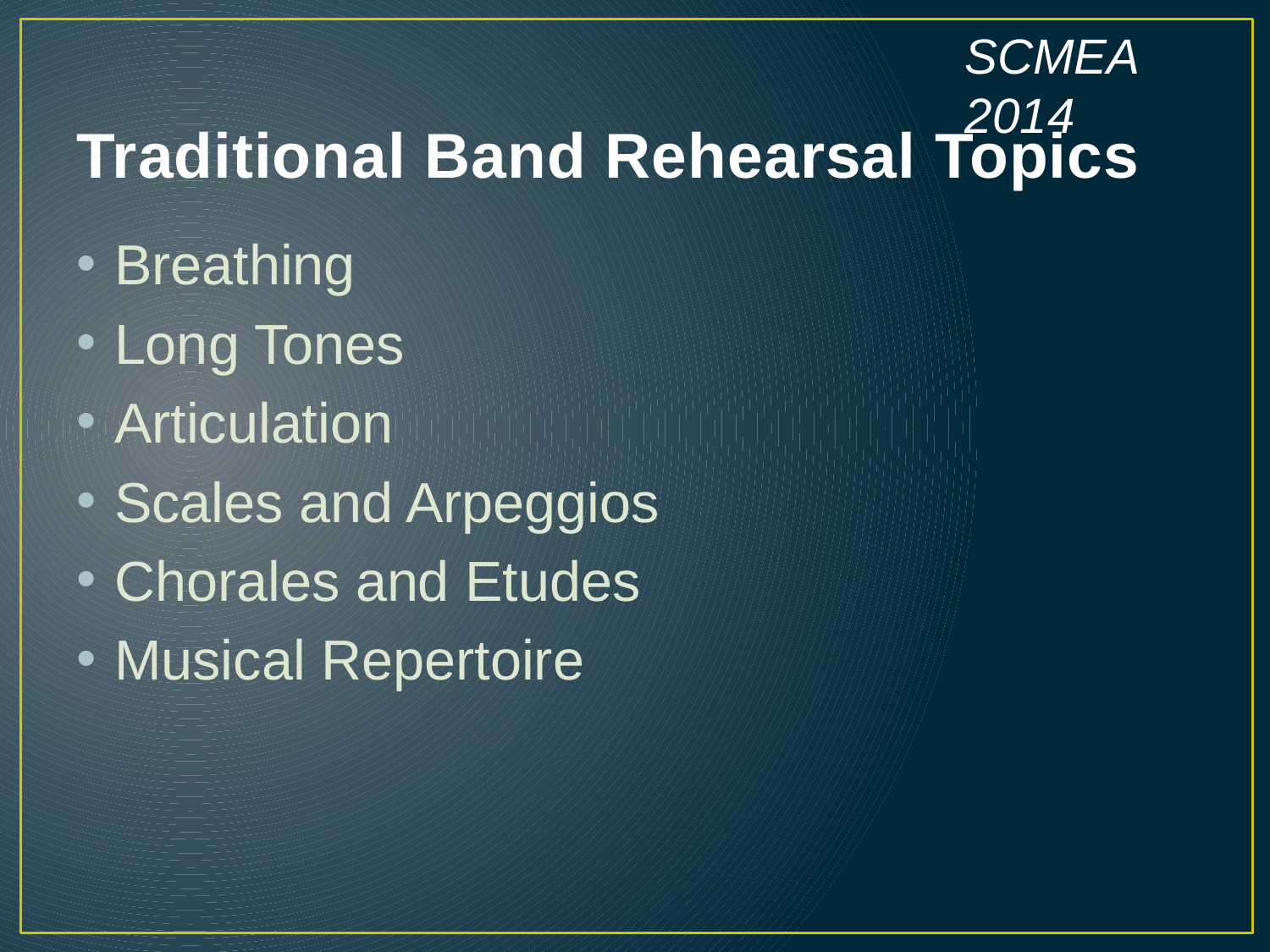

SCMEA 2014
# Traditional Band Rehearsal Topics
Breathing
Long Tones
Articulation
Scales and Arpeggios
Chorales and Etudes
Musical Repertoire